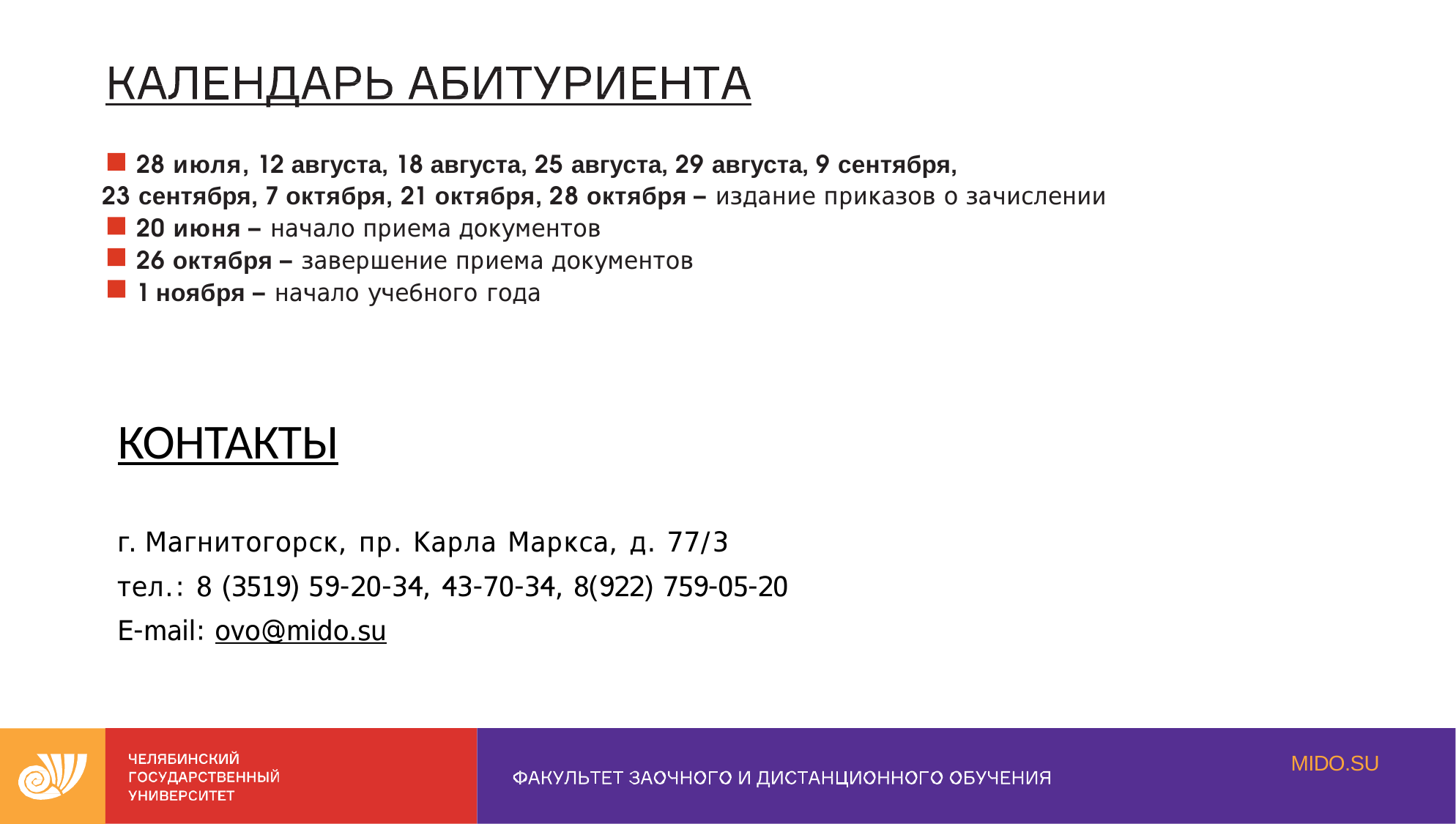

28 июля, 12 августа, 18 августа, 25 августа, 29 августа, 9 сентября,
23 сентября, 7 октября, 21 октября, 28 октября – издание приказов о зачислении
20 июня – начало приема документов
26 октября – завершение приема документов
1 ноября – начало учебного года

КОНТАКТЫ

г. Магнитогорск, пр. Карла Маркса, д. 77/3
тел.: 8 (3519) 59-20-34, 43-70-34, 8(922) 759-05-20
E-mail: ovo@mido.su

MIDO.SU